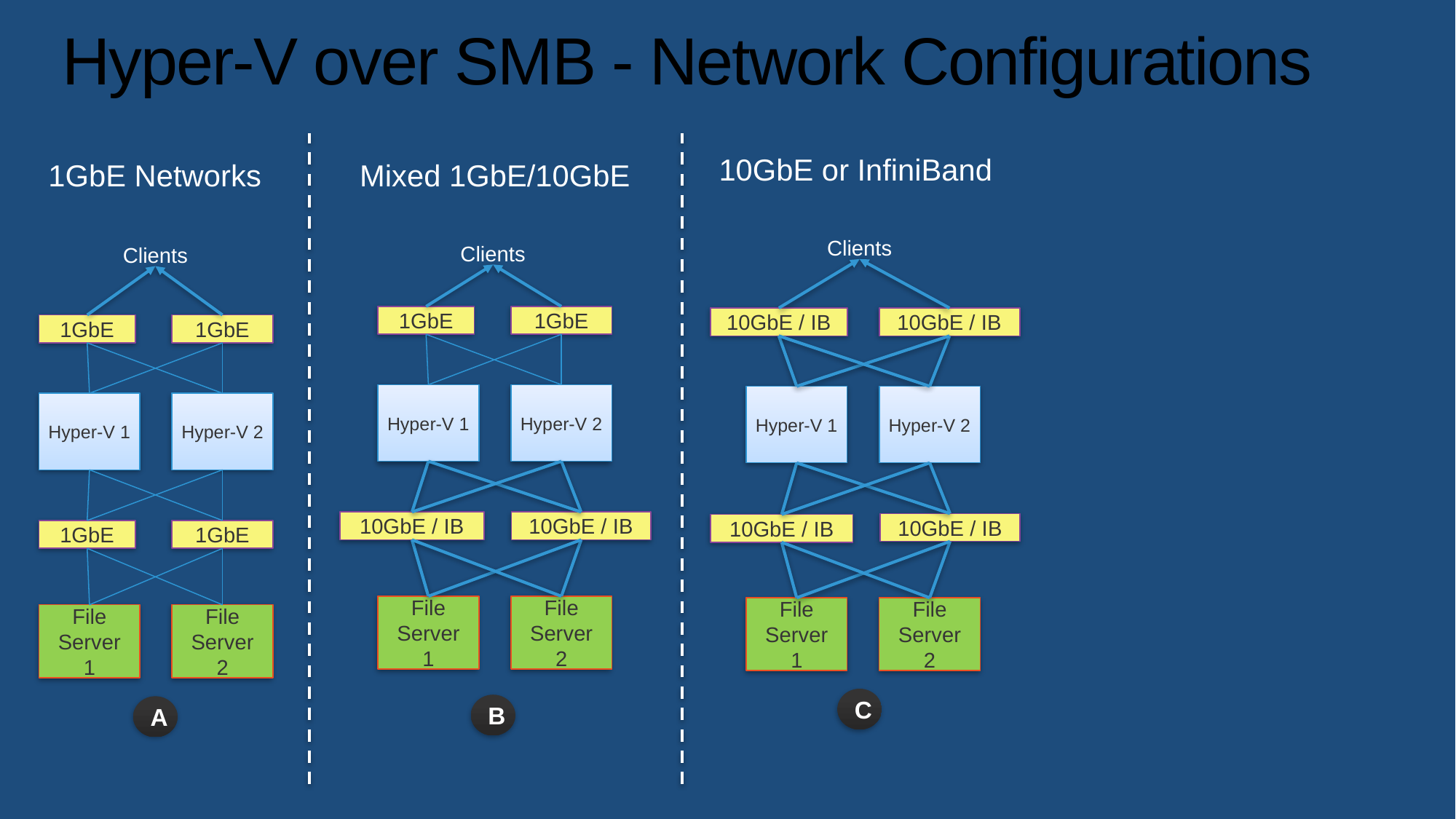

# Hyper-V over SMB - Network Configurations
10GbE or InfiniBand
1GbE Networks
Mixed 1GbE/10GbE
Clients
Clients
Clients
1GbE
1GbE
10GbE / IB
10GbE / IB
1GbE
1GbE
Hyper-V 1
Hyper-V 2
Hyper-V 1
Hyper-V 2
Hyper-V 1
Hyper-V 2
10GbE / IB
10GbE / IB
10GbE / IB
10GbE / IB
1GbE
1GbE
File Server 1
File Server 2
File Server 1
File Server 2
File Server 1
File Server 2
C
B
A